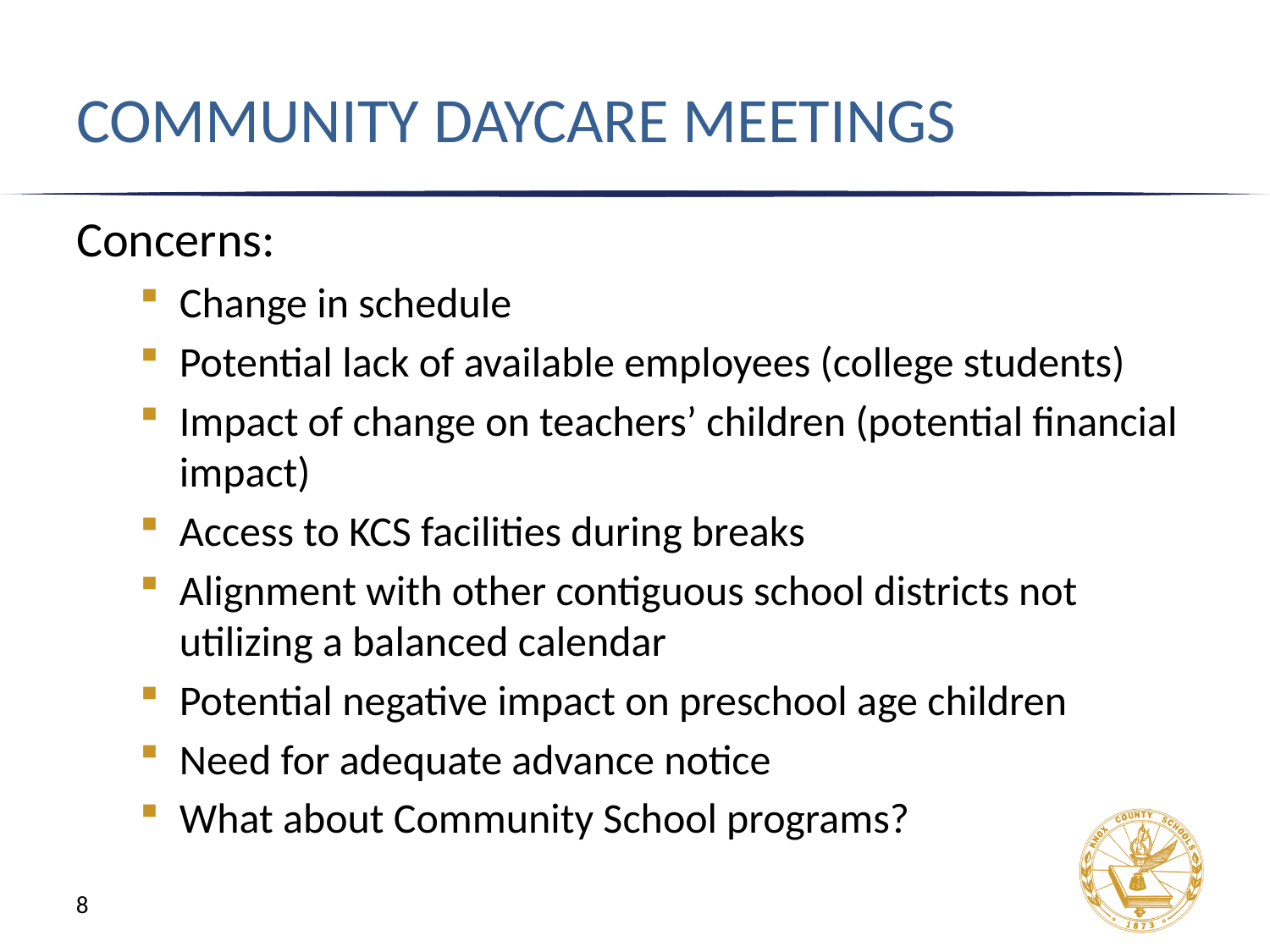

# COMMUNITY DAYCARE MEETINGS
Concerns:
Change in schedule
Potential lack of available employees (college students)
Impact of change on teachers’ children (potential financial impact)
Access to KCS facilities during breaks
Alignment with other contiguous school districts not utilizing a balanced calendar
Potential negative impact on preschool age children
Need for adequate advance notice
What about Community School programs?
8